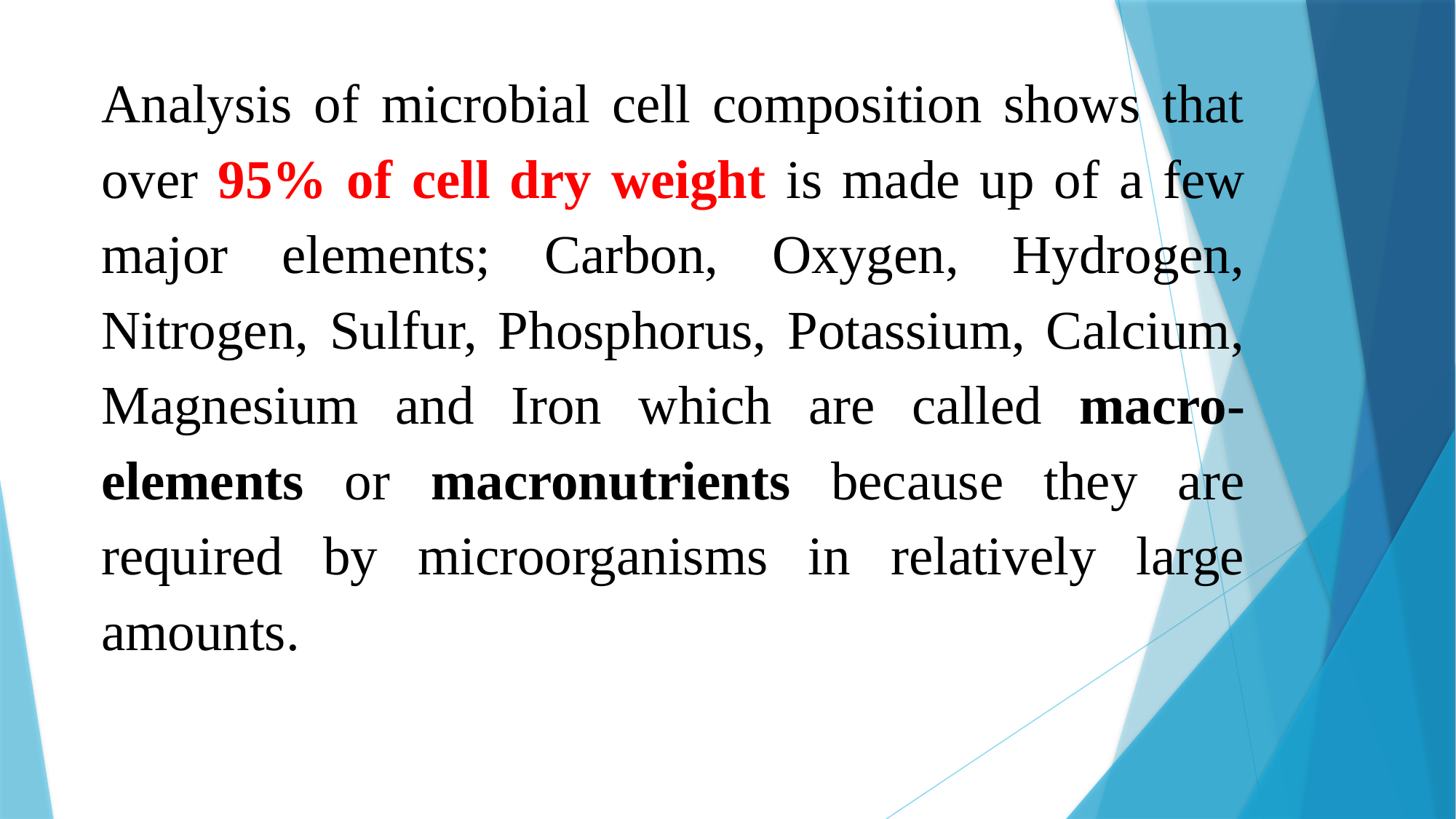

Analysis of microbial cell composition shows that over 95% of cell dry weight is made up of a few major elements; Carbon, Oxygen, Hydrogen, Nitrogen, Sulfur, Phosphorus, Potassium, Calcium, Magnesium and Iron which are called macro-elements or macronutrients because they are required by microorganisms in relatively large amounts.